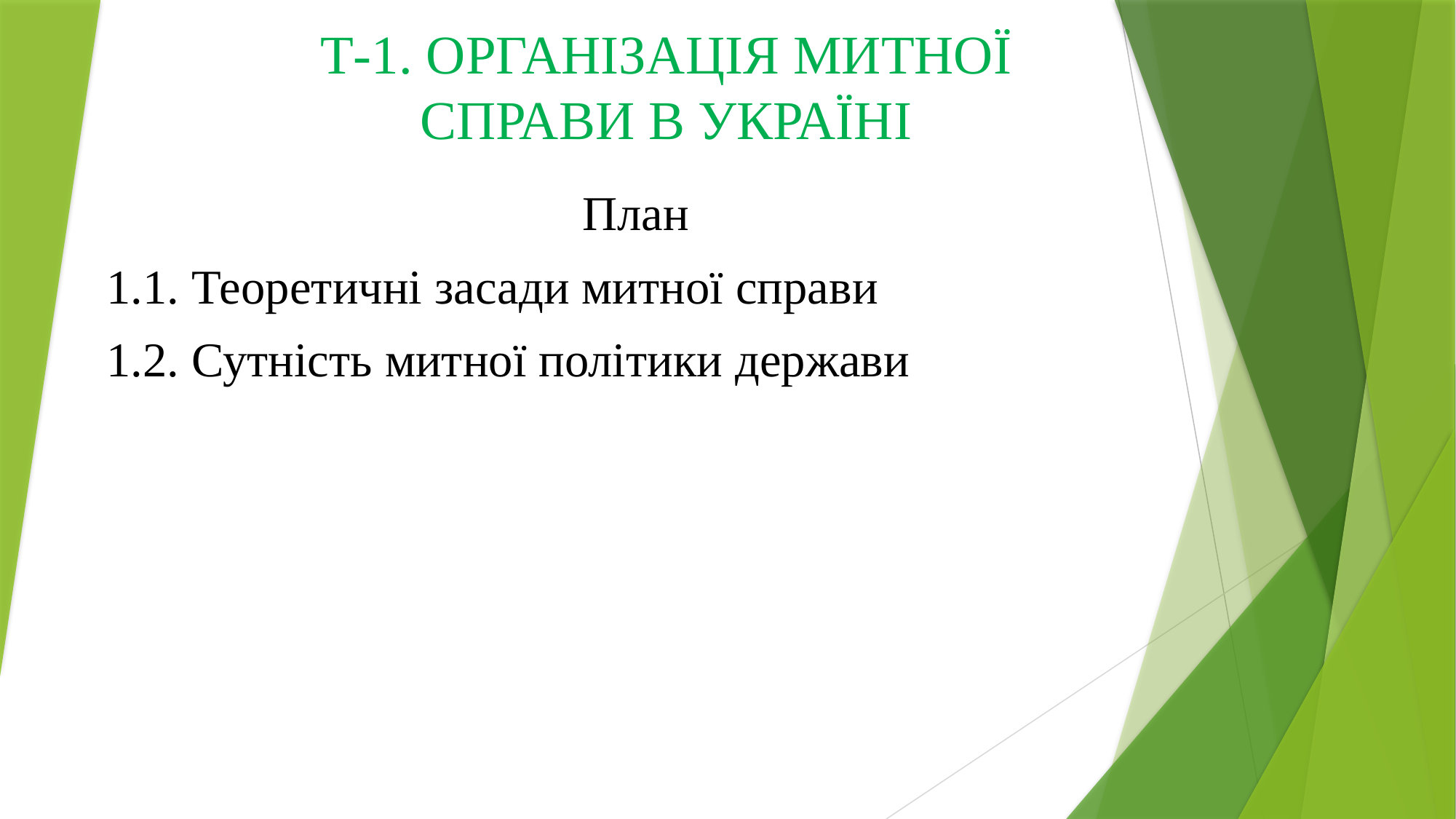

# Т-1. ОРГАНІЗАЦІЯ МИТНОЇ СПРАВИ В УКРАЇНІ
План
1.1. Теоретичні засади митної справи
1.2. Сутність митної політики держави